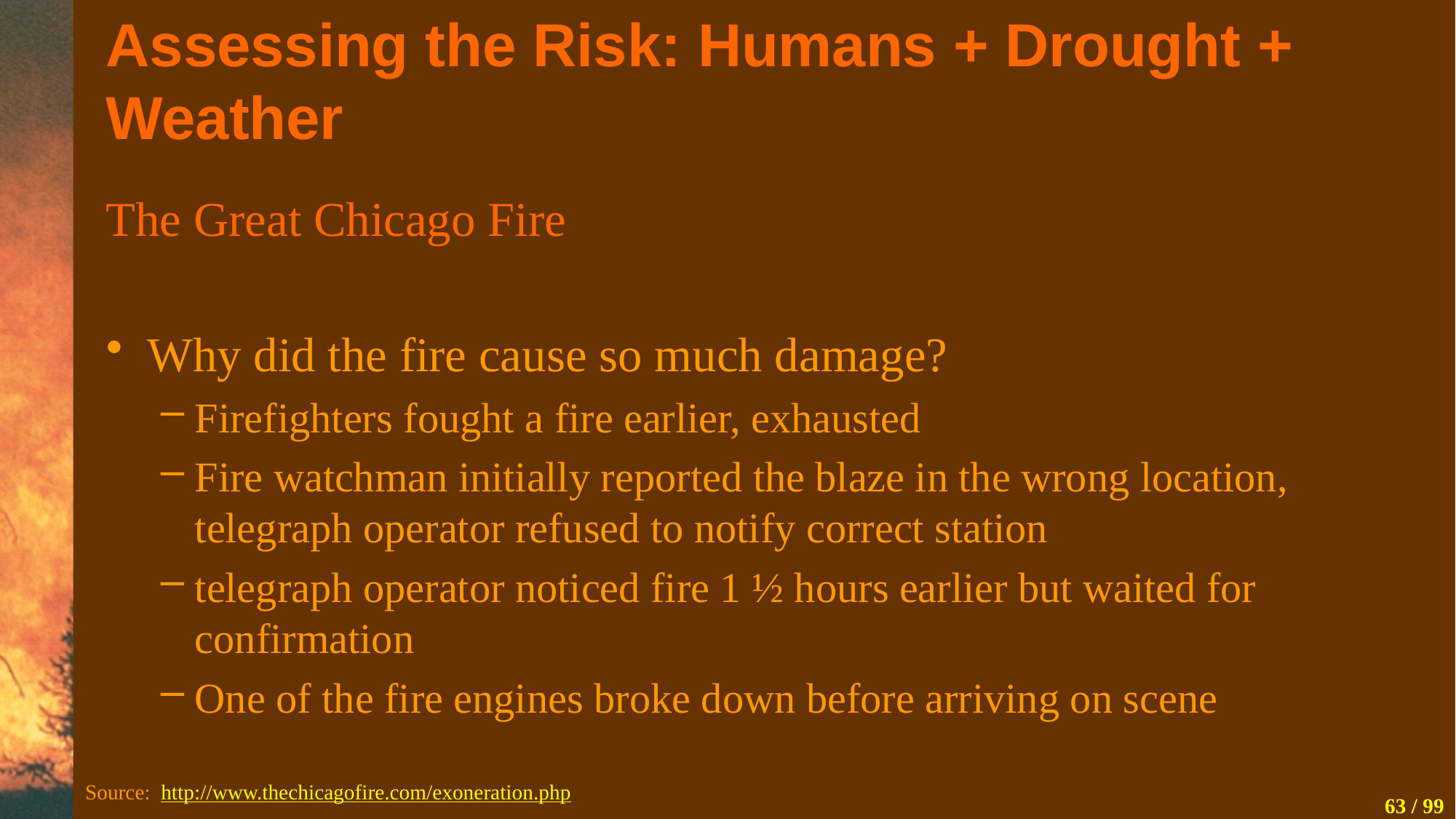

# Assessing the Risk: Humans + Drought + Weather
The Great Chicago Fire

Why did the fire cause so much damage?
Firefighters fought a fire earlier, exhausted
Fire watchman initially reported the blaze in the wrong location, telegraph operator refused to notify correct station
telegraph operator noticed fire 1 ½ hours earlier but waited for confirmation
One of the fire engines broke down before arriving on scene
Source:  http://www.thechicagofire.com/exoneration.php
63 / 99